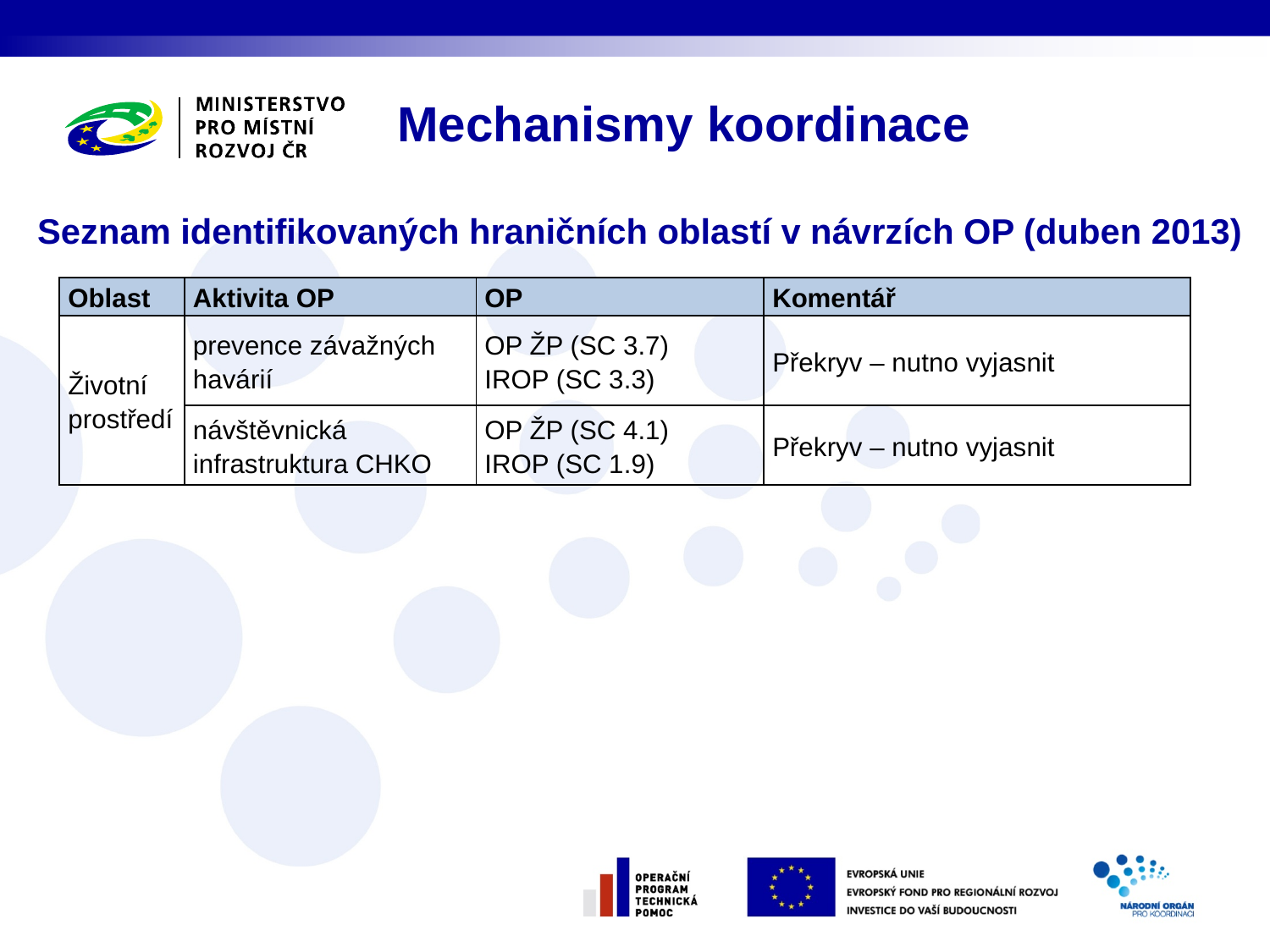

Mechanismy koordinace
Seznam identifikovaných hraničních oblastí v návrzích OP (duben 2013)

| Oblast | Aktivita OP | OP | Komentář |
| --- | --- | --- | --- |
| Životní prostředí | prevence závažných havárií | OP ŽP (SC 3.7) IROP (SC 3.3) | Překryv – nutno vyjasnit |
|  | návštěvnická infrastruktura CHKO | OP ŽP (SC 4.1) IROP (SC 1.9) | Překryv – nutno vyjasnit |